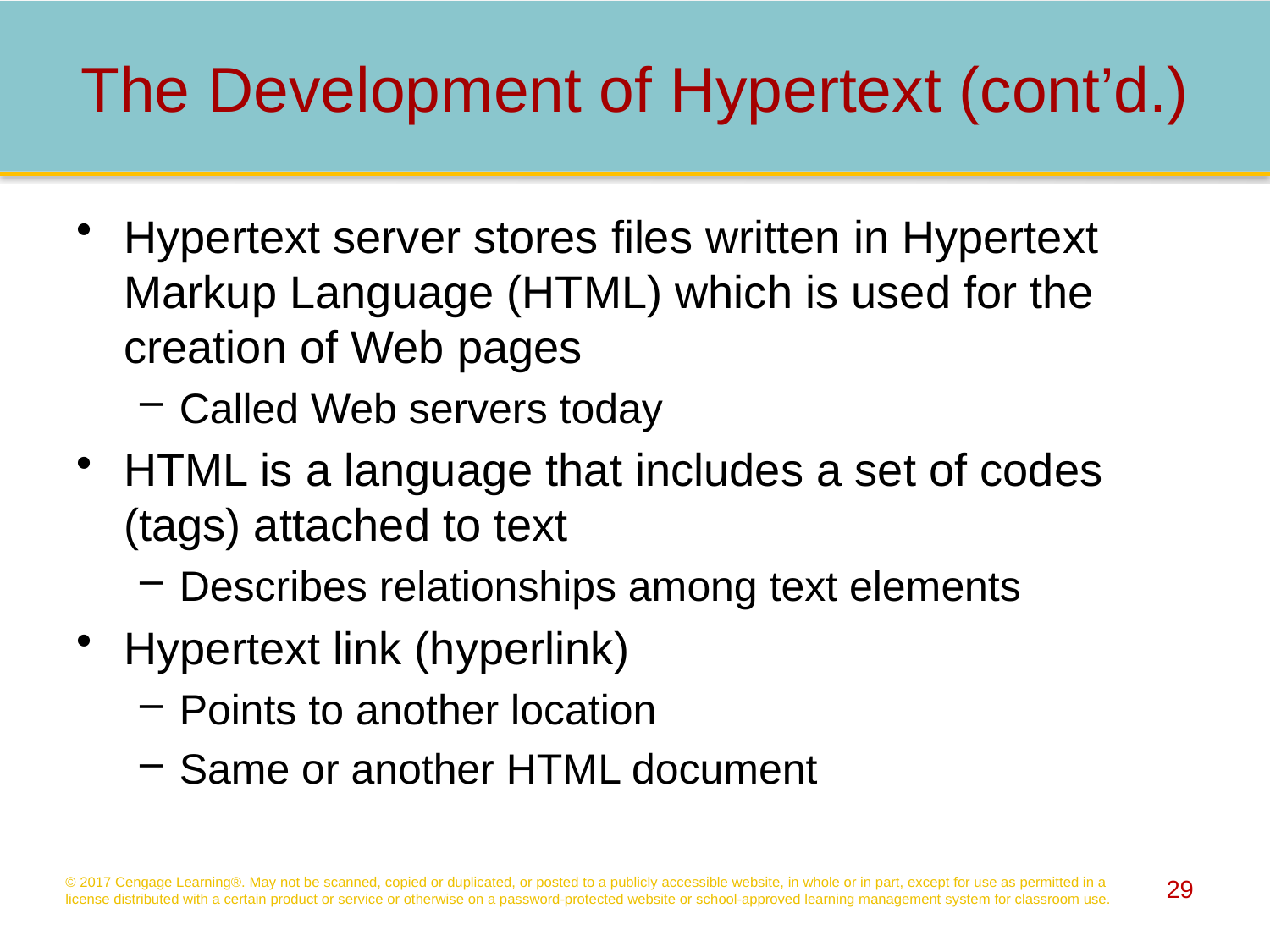

# The Development of Hypertext (cont’d.)
Hypertext server stores files written in Hypertext Markup Language (HTML) which is used for the creation of Web pages
Called Web servers today
HTML is a language that includes a set of codes (tags) attached to text
Describes relationships among text elements
Hypertext link (hyperlink)
Points to another location
Same or another HTML document

© 2017 Cengage Learning®. May not be scanned, copied or duplicated, or posted to a publicly accessible website, in whole or in part, except for use as permitted in a license distributed with a certain product or service or otherwise on a password-protected website or school-approved learning management system for classroom use.
29